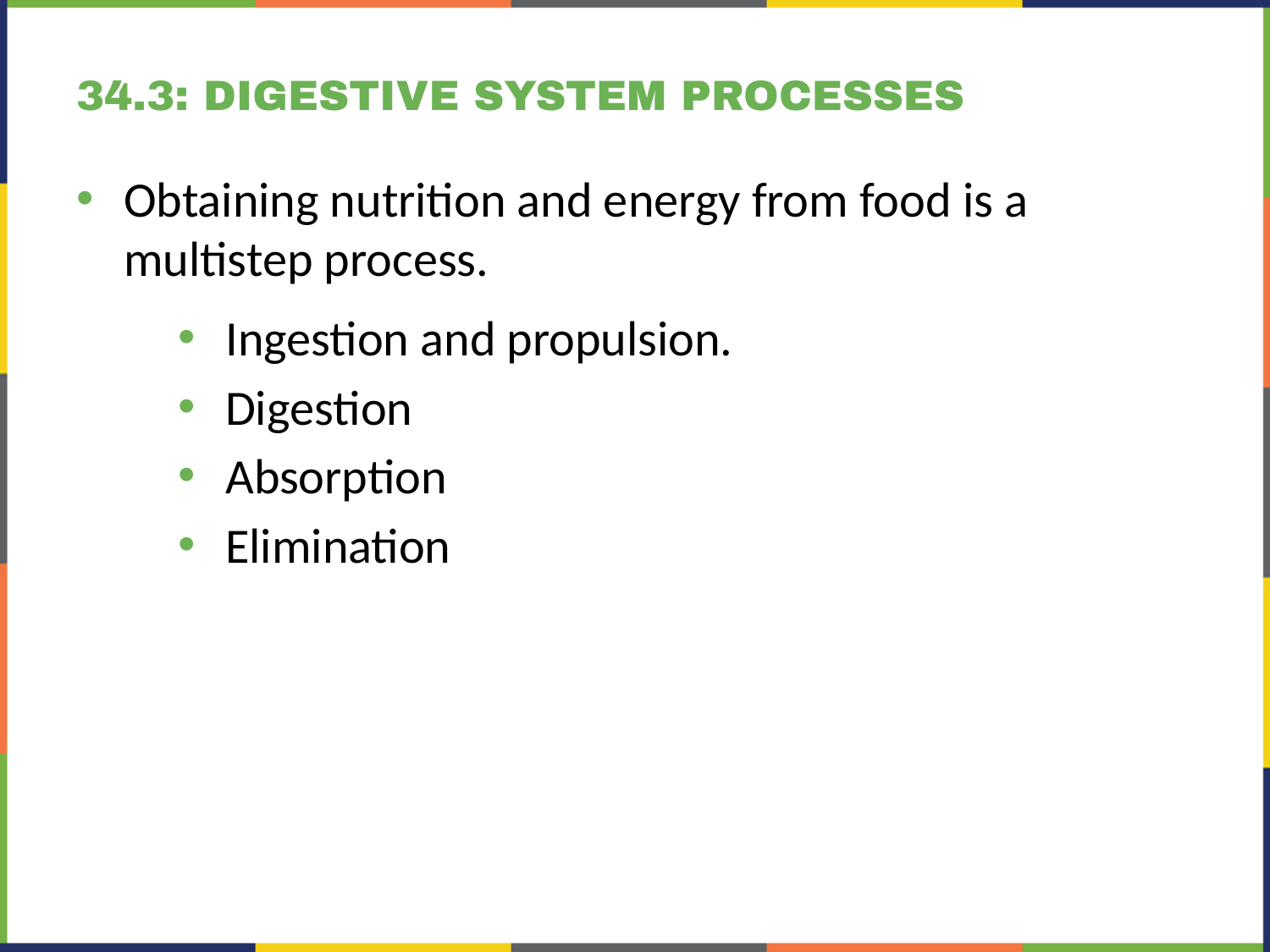

# 34.3: DIGESTIVE SYSTEM PROCESSES
Obtaining nutrition and energy from food is a multistep process.
Ingestion and propulsion.
Digestion
Absorption
Elimination